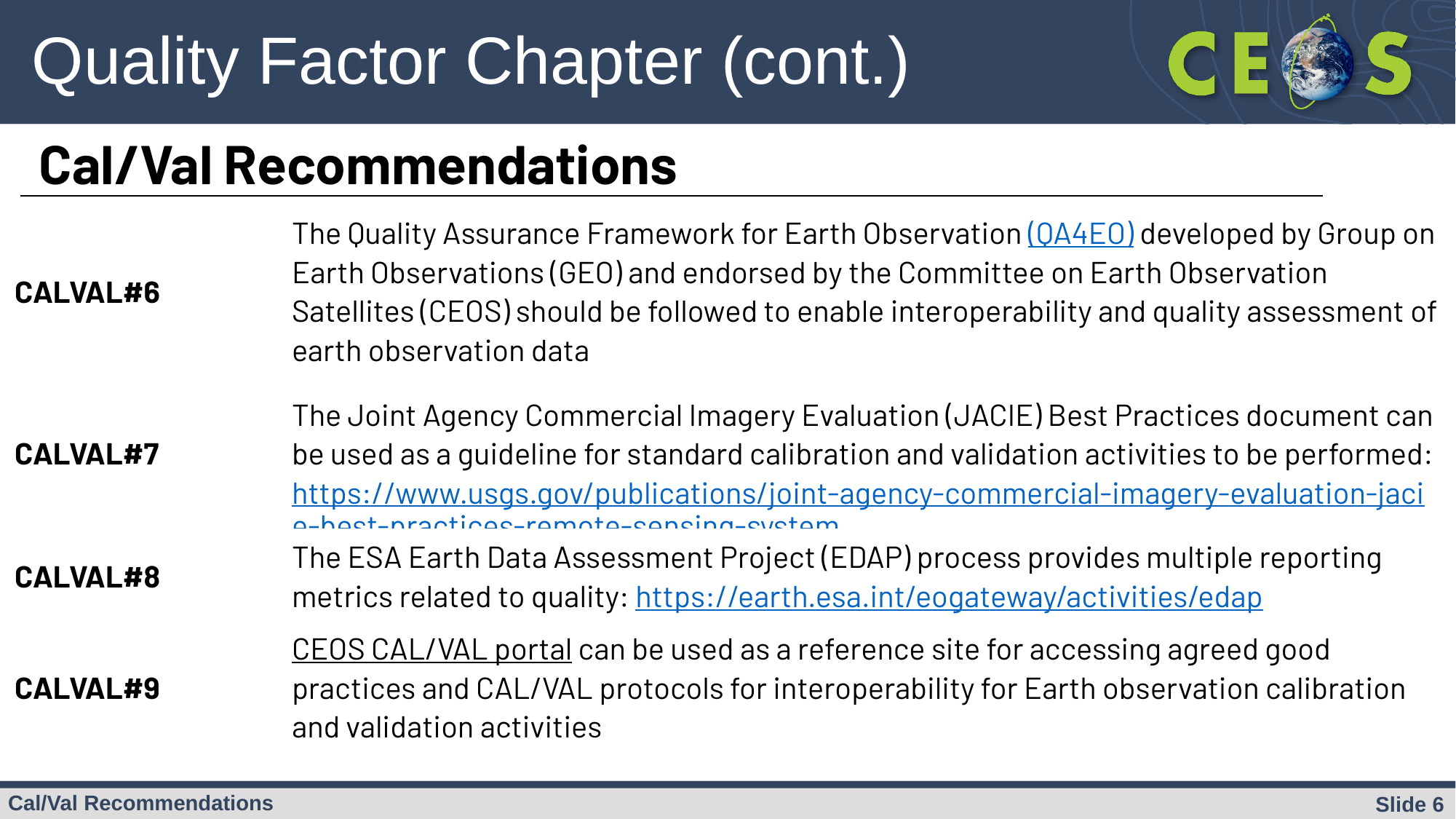

# Quality Factor Chapter (cont.)
Cal/Val Recommendations

| CALVAL#6 | The Quality Assurance Framework for Earth Observation (QA4EO) developed by Group on Earth Observations (GEO) and endorsed by the Committee on Earth Observation Satellites (CEOS) should be followed to enable interoperability and quality assessment of earth observation data |
| --- | --- |
| CALVAL#7 | The Joint Agency Commercial Imagery Evaluation (JACIE) Best Practices document can be used as a guideline for standard calibration and validation activities to be performed: https://www.usgs.gov/publications/joint-agency-commercial-imagery-evaluation-jacie-best-practices-remote-sensing-system |
| CALVAL#8 | The ESA Earth Data Assessment Project (EDAP) process provides multiple reporting metrics related to quality: https://earth.esa.int/eogateway/activities/edap |
| CALVAL#9 | CEOS CAL/VAL portal can be used as a reference site for accessing agreed good practices and CAL/VAL protocols for interoperability for Earth observation calibration and validation activities |